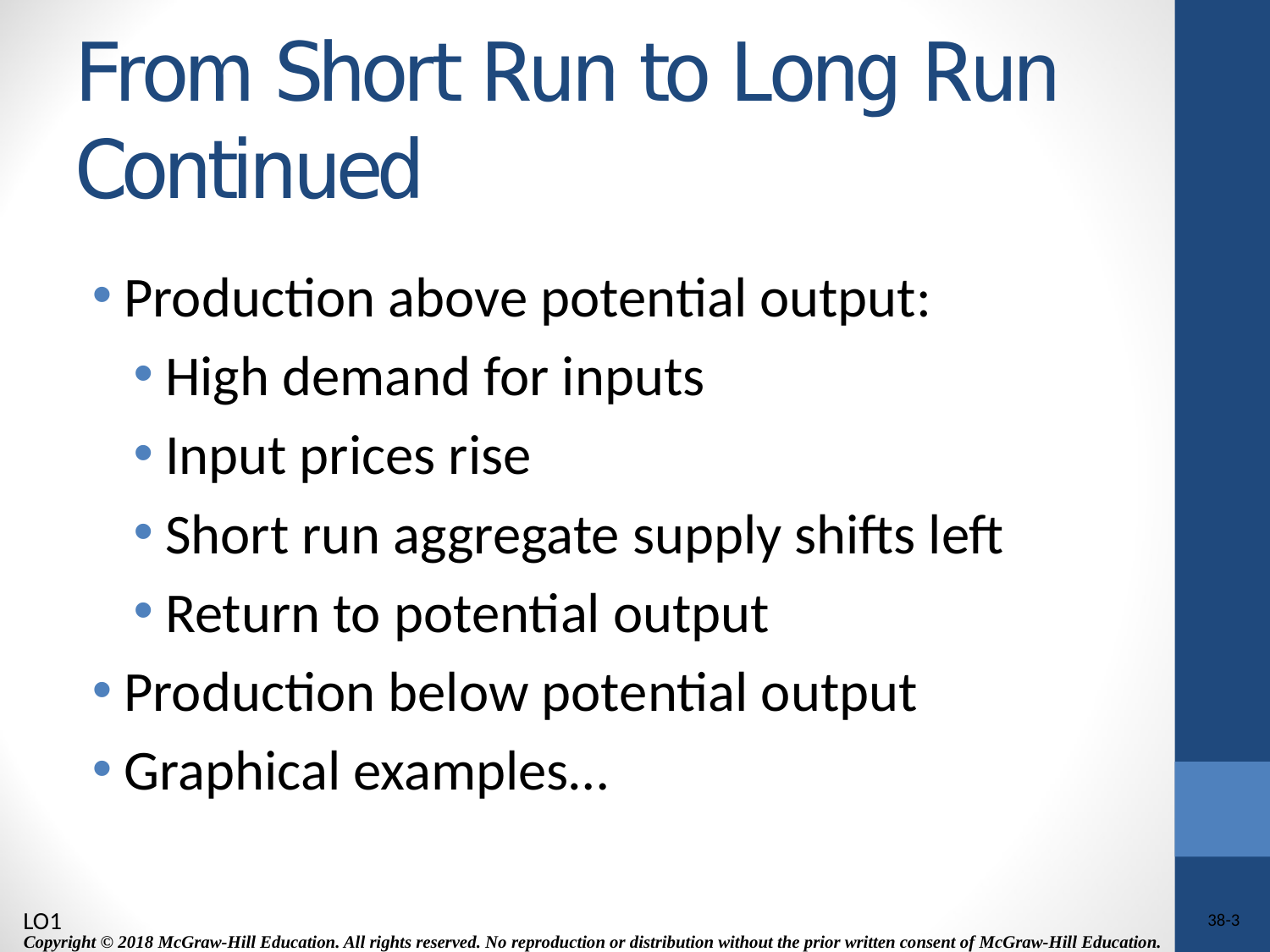

# From Short Run to Long Run Continued
Production above potential output:
High demand for inputs
Input prices rise
Short run aggregate supply shifts left
Return to potential output
Production below potential output
Graphical examples…
LO1